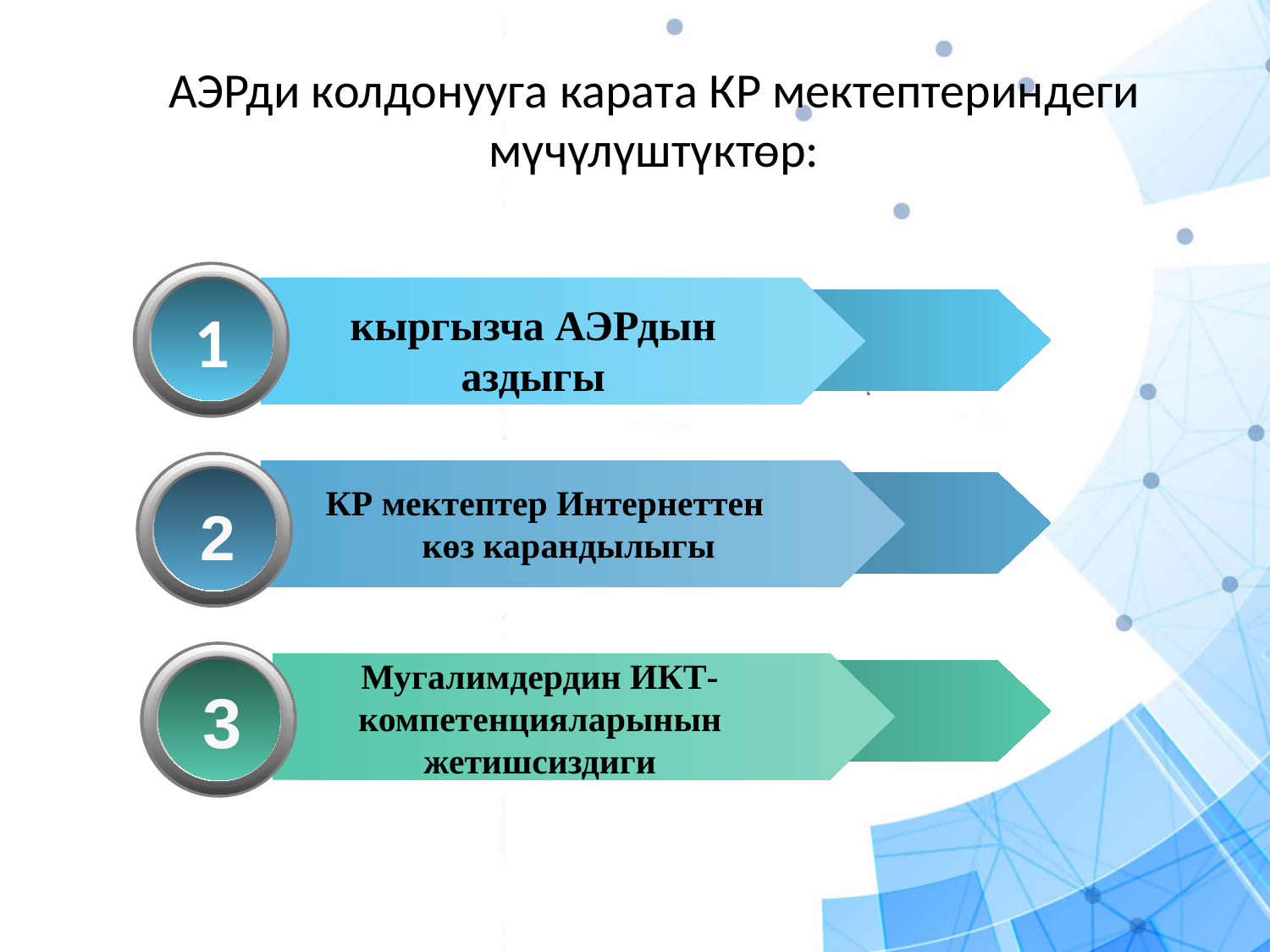

# АЭРди колдонууга карата КР мектептериндеги мүчүлүштүктөр:

1

кыргызча АЭРдын аздыгы

КР мектептер Интернеттен көз карандылыгы
2

Мугалимдердин ИКТ-компетенцияларынын жетишсиздиги

3